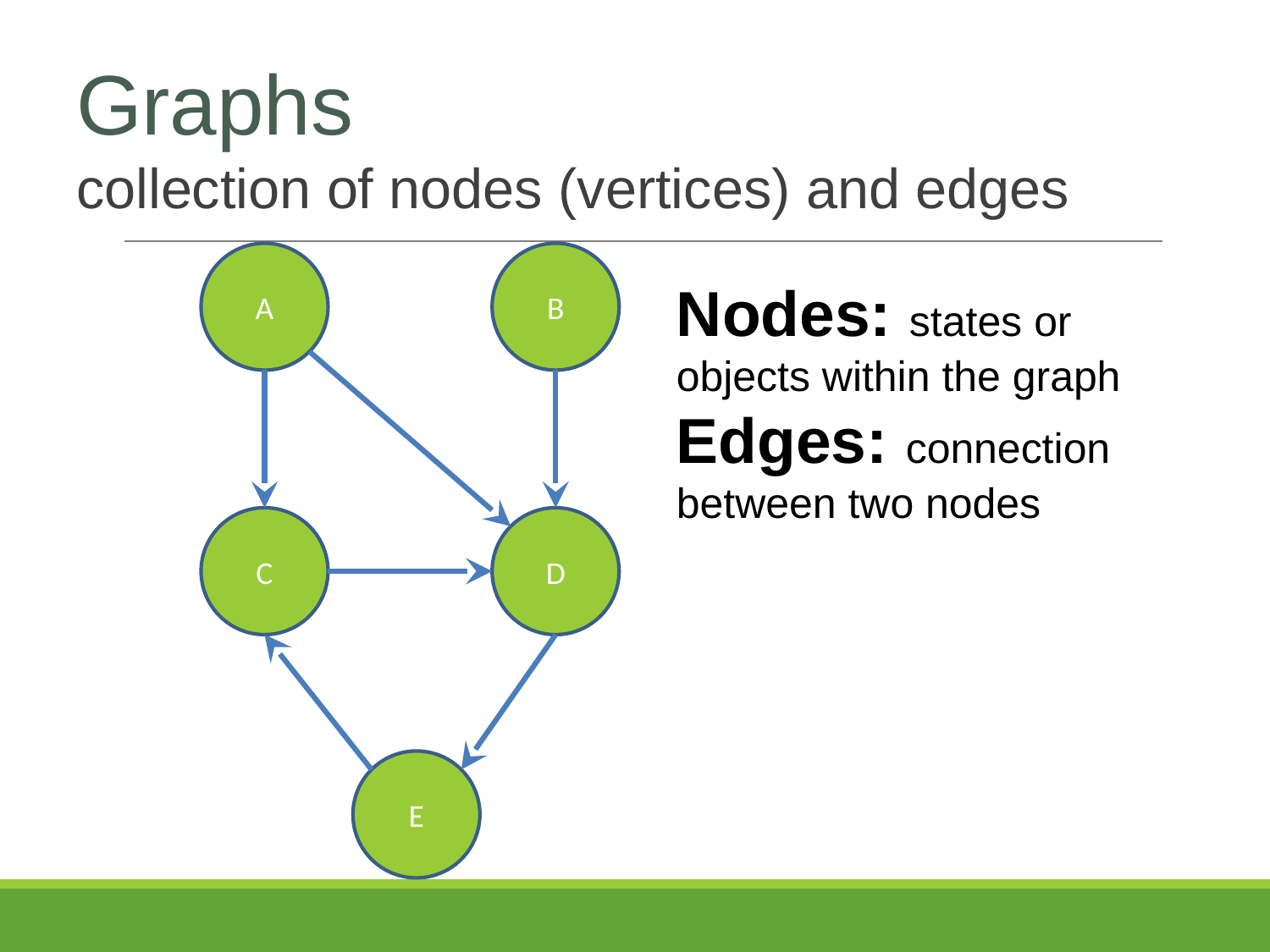

# Graphs collection of nodes (vertices) and edges
B
A
Nodes: states or objects within the graph
Edges: connection between two nodes
C
D
E